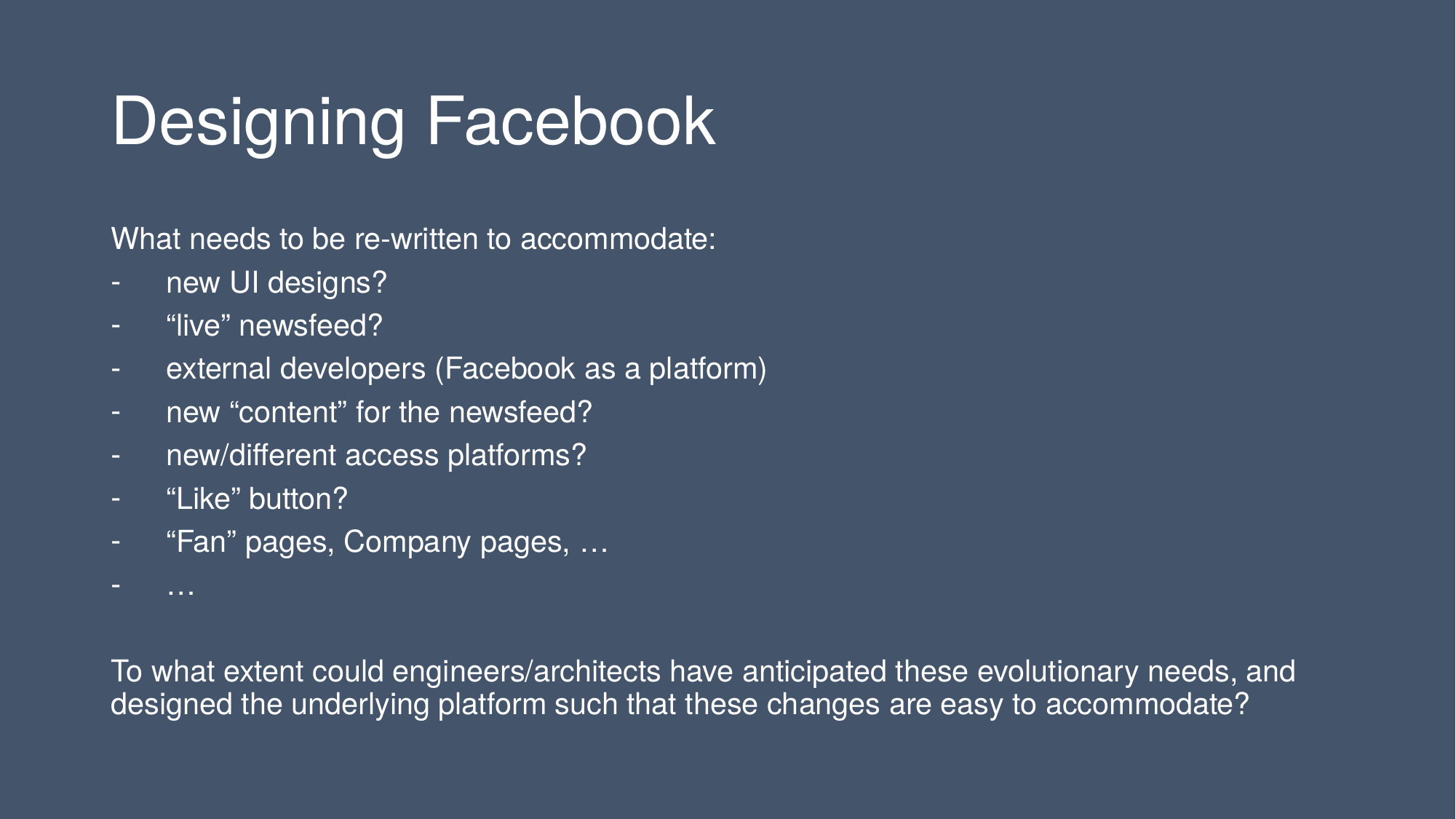

# Designing Facebook
What needs to be re-written to accommodate:
new UI designs?
“live” newsfeed?
external developers (Facebook as a platform)
new “content” for the newsfeed?
new/different access platforms?
“Like” button?
“Fan” pages, Company pages, …
…

To what extent could engineers/architects have anticipated these evolutionary needs, and designed the underlying platform such that these changes are easy to accommodate?